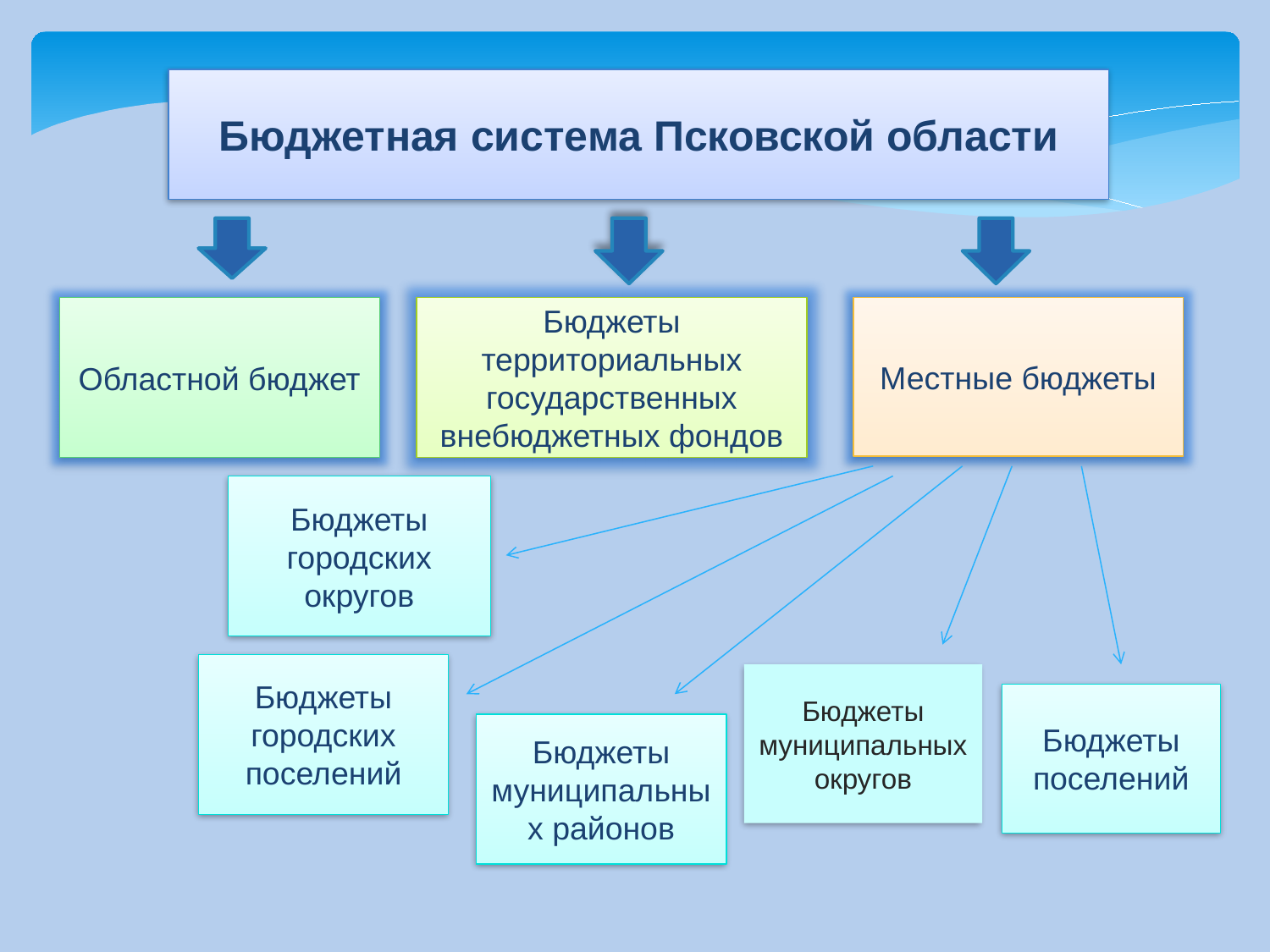

Бюджетная система Псковской области

Областной бюджет
Бюджеты территориальных государственных внебюджетных фондов
Местные бюджеты
Бюджеты городских округов
Бюджеты городских поселений
Бюджеты муниципальных округов
Бюджеты поселений
Бюджеты муниципальных районов